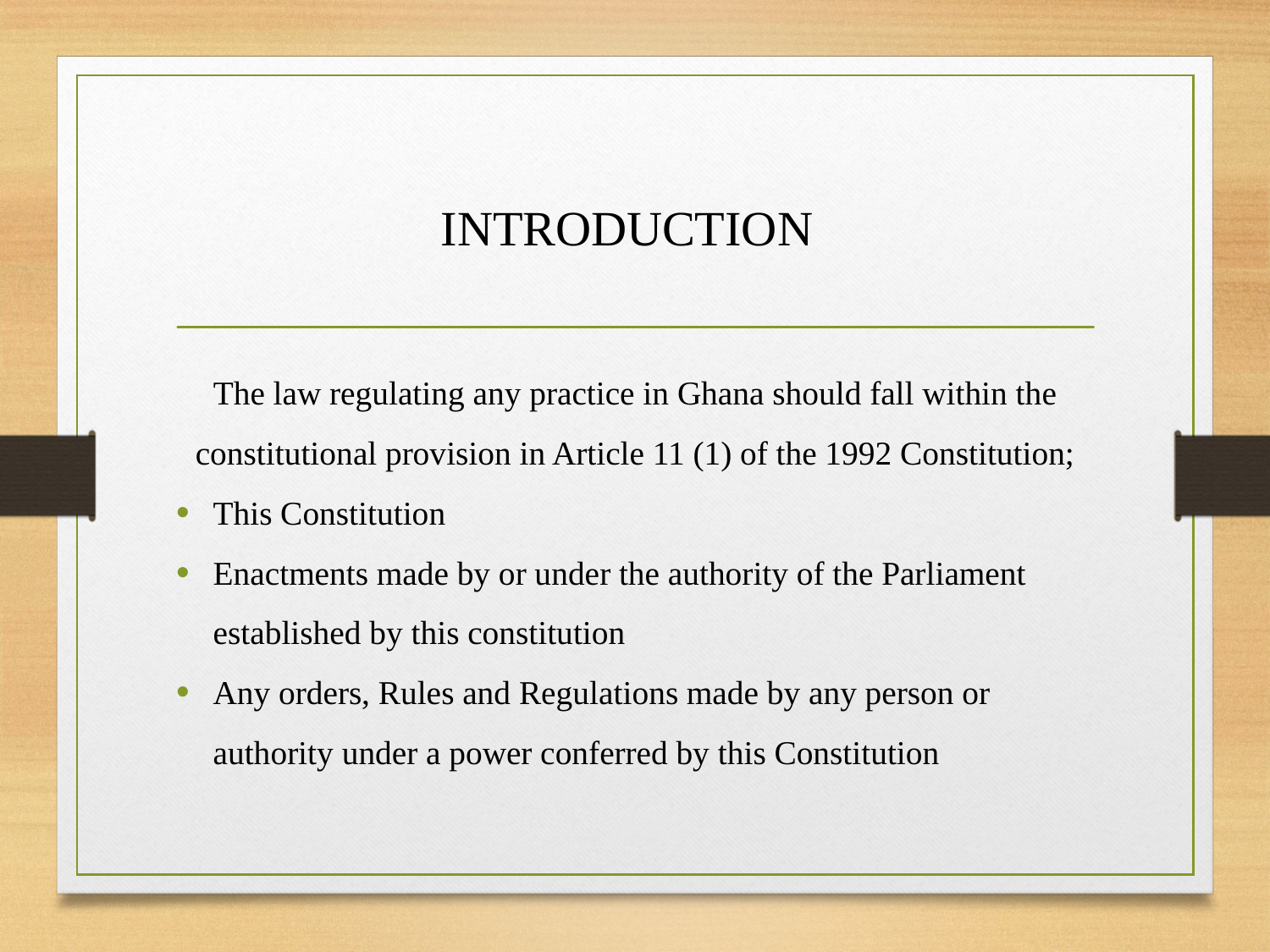

# INTRODUCTION
The law regulating any practice in Ghana should fall within the constitutional provision in Article 11 (1) of the 1992 Constitution;
This Constitution
Enactments made by or under the authority of the Parliament established by this constitution
Any orders, Rules and Regulations made by any person or authority under a power conferred by this Constitution